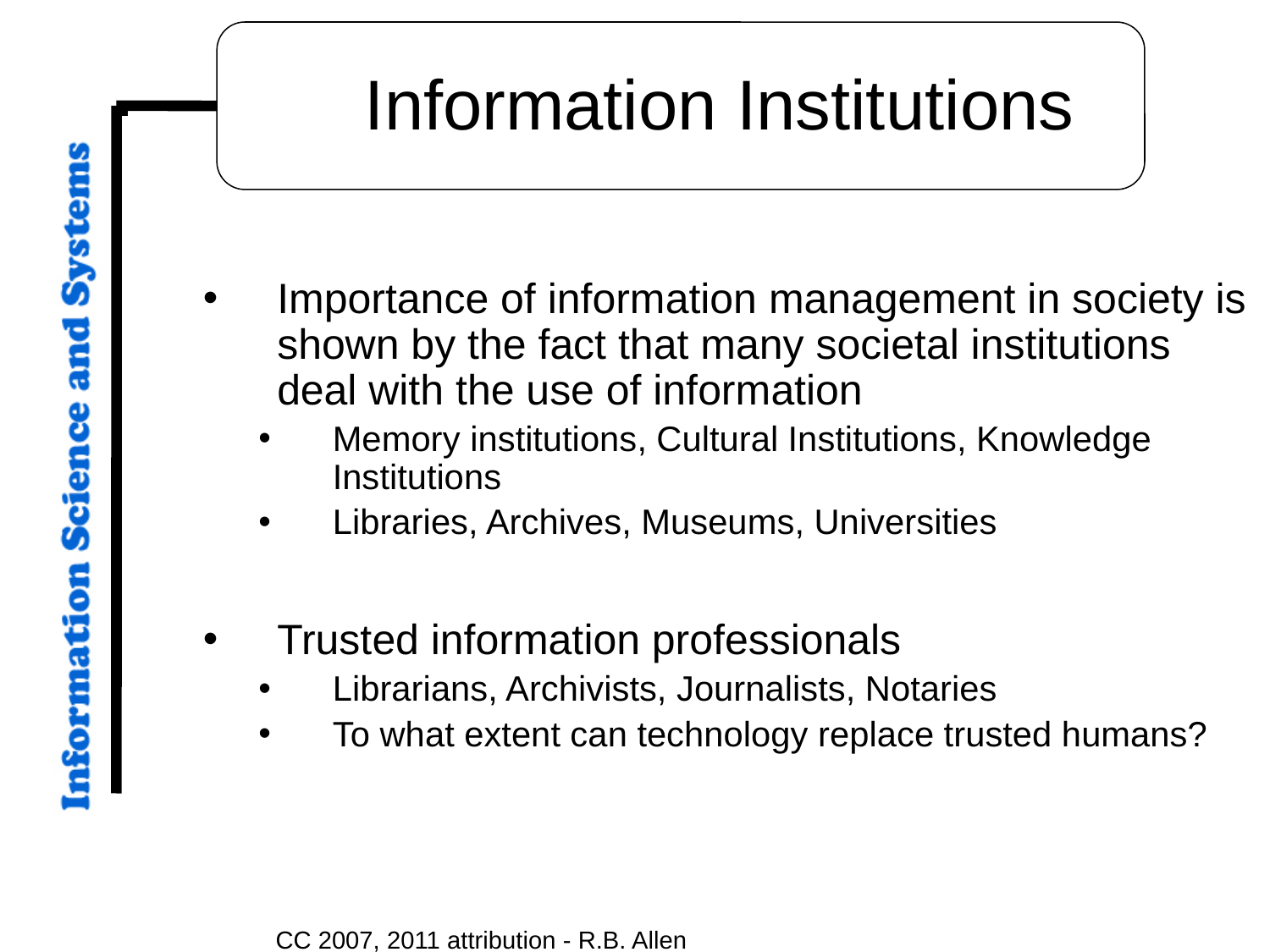

# Information Institutions

Importance of information management in society is shown by the fact that many societal institutions deal with the use of information
Memory institutions, Cultural Institutions, Knowledge Institutions
Libraries, Archives, Museums, Universities

Trusted information professionals
Librarians, Archivists, Journalists, Notaries
To what extent can technology replace trusted humans?
CC 2007, 2011 attribution - R.B. Allen